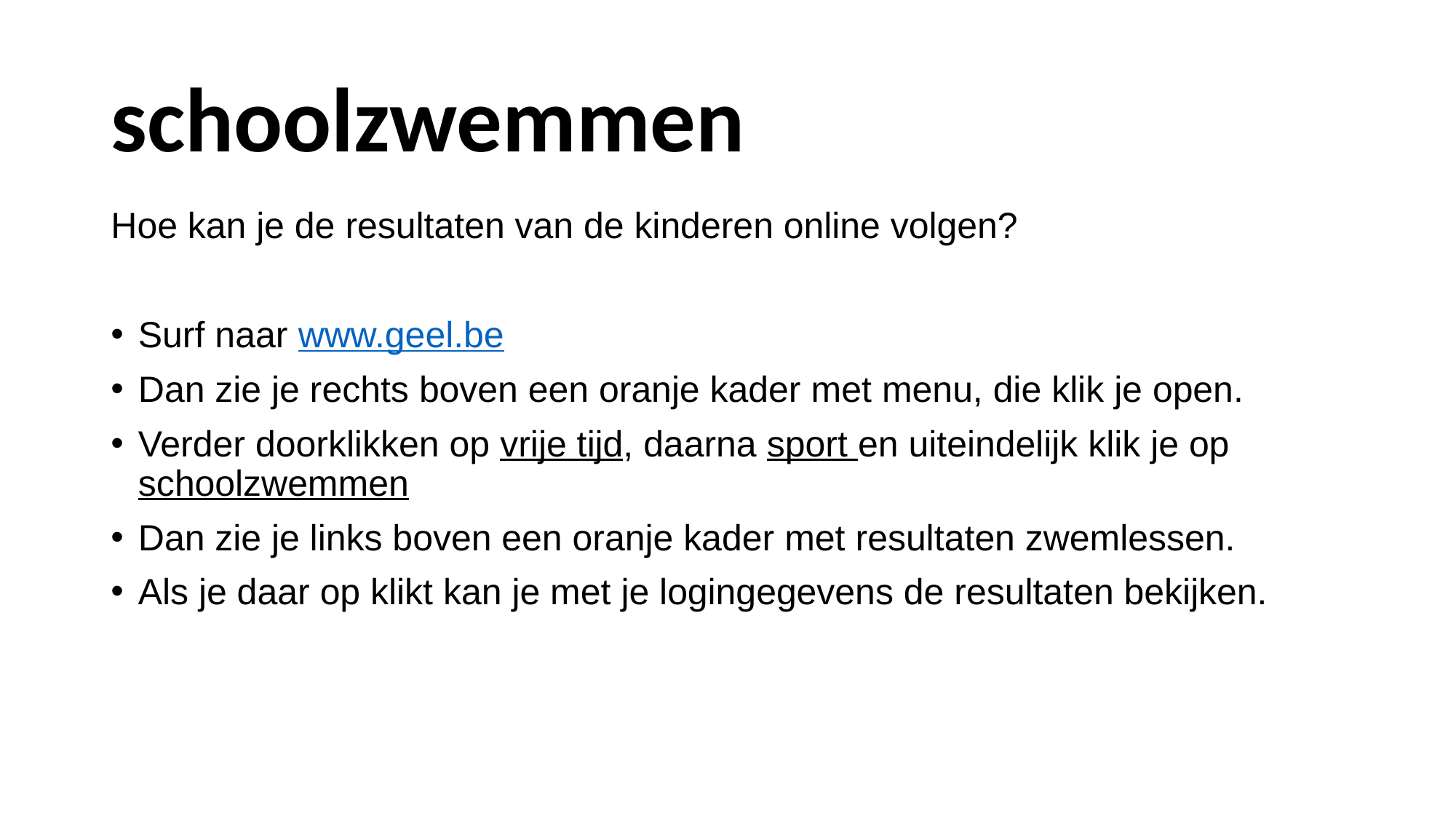

# schoolzwemmen
Hoe kan je de resultaten van de kinderen online volgen?

Surf naar www.geel.be
Dan zie je rechts boven een oranje kader met menu, die klik je open.
Verder doorklikken op vrije tijd, daarna sport en uiteindelijk klik je op schoolzwemmen
Dan zie je links boven een oranje kader met resultaten zwemlessen.
Als je daar op klikt kan je met je logingegevens de resultaten bekijken.